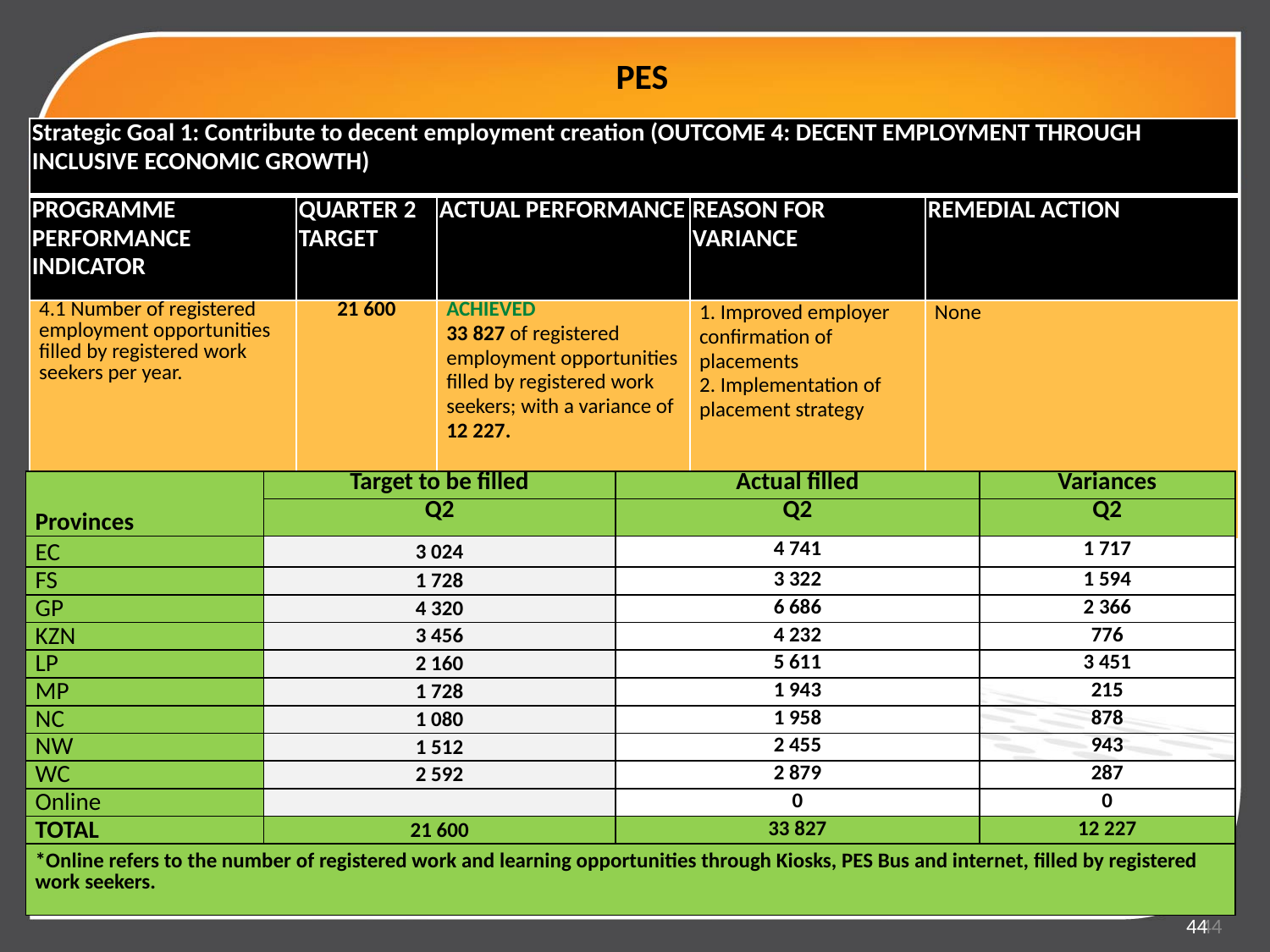

PES
| Strategic Goal 1: Contribute to decent employment creation (OUTCOME 4: DECENT EMPLOYMENT THROUGH INCLUSIVE ECONOMIC GROWTH) |  |  |  |  |
| --- | --- | --- | --- | --- |
| PROGRAMME PERFORMANCE INDICATOR | QUARTER 2 TARGET | ACTUAL PERFORMANCE | REASON FOR VARIANCE | REMEDIAL ACTION |
| 4.1 Number of registered employment opportunities filled by registered work seekers per year. | 21 600 | ACHIEVED 33 827 of registered employment opportunities filled by registered work seekers; with a variance of 12 227. | 1. Improved employer confirmation of placements 2. Implementation of placement strategy | None |
| Provinces | Target to be filled | Actual filled | Variances |
| --- | --- | --- | --- |
|  | Q2 | Q2 | Q2 |
| EC | 3 024 | 4 741 | 1 717 |
| FS | 1 728 | 3 322 | 1 594 |
| GP | 4 320 | 6 686 | 2 366 |
| KZN | 3 456 | 4 232 | 776 |
| LP | 2 160 | 5 611 | 3 451 |
| MP | 1 728 | 1 943 | 215 |
| NC | 1 080 | 1 958 | 878 |
| NW | 1 512 | 2 455 | 943 |
| WC | 2 592 | 2 879 | 287 |
| Online |  | 0 | 0 |
| TOTAL | 21 600 | 33 827 | 12 227 |
| \*Online refers to the number of registered work and learning opportunities through Kiosks, PES Bus and internet, filled by registered work seekers. |  |  |  |
44
44